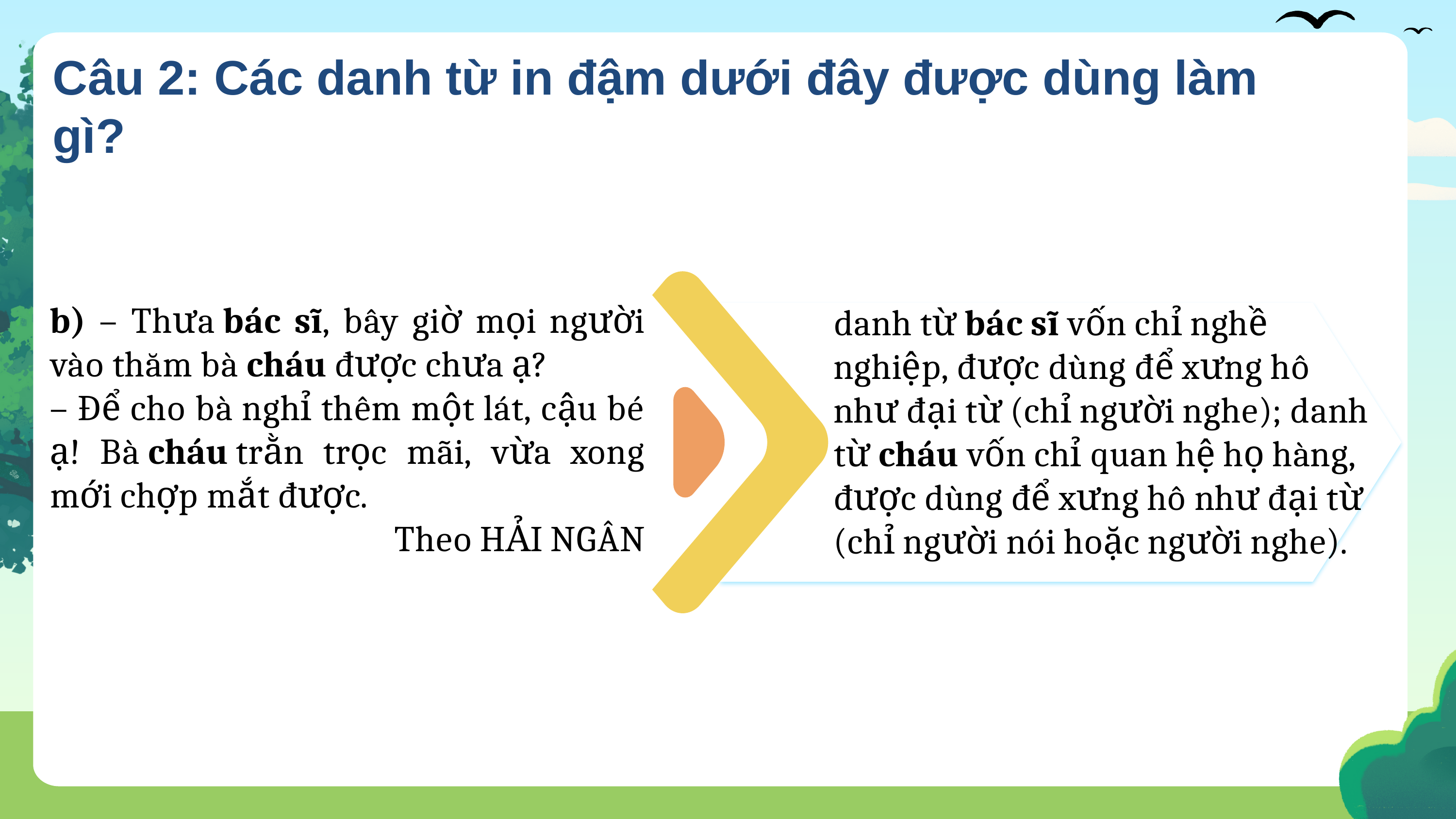

Câu 2: Các danh từ in đậm dưới đây được dùng làm gì?

b) – Thưa bác sĩ, bây giờ mọi người vào thăm bà cháu được chưa ạ?
– Để cho bà nghỉ thêm một lát, cậu bé ạ! Bà cháu trằn trọc mãi, vừa xong mới chợp mắt được.
Theo HẢI NGÂN
danh từ bác sĩ vốn chỉ nghề nghiệp, được dùng để xưng hô như đại từ (chỉ người nghe); danh từ cháu vốn chỉ quan hệ họ hàng, được dùng để xưng hô như đại từ (chỉ người nói hoặc người nghe).